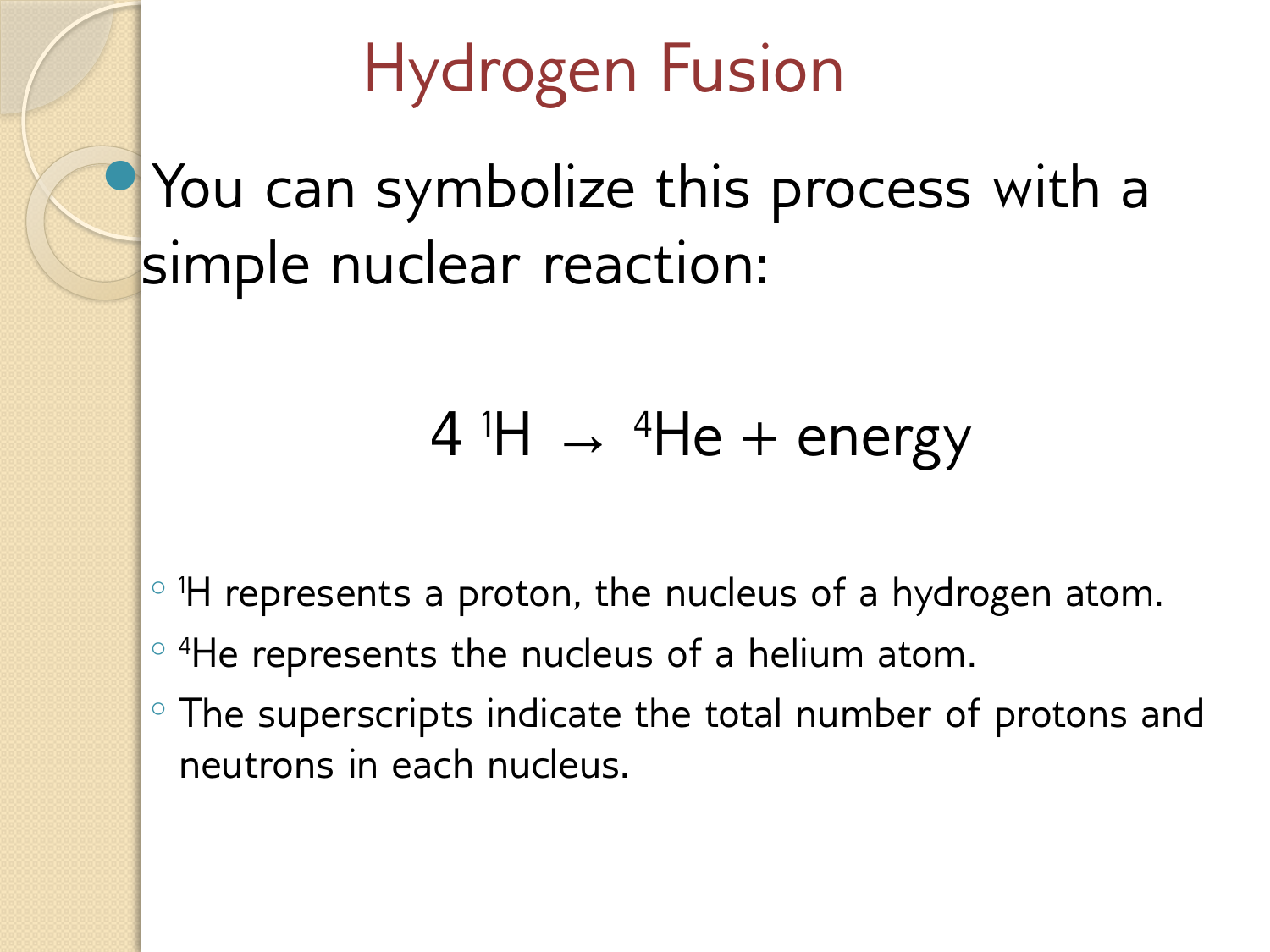

Hydrogen Fusion
You can symbolize this process with a simple nuclear reaction:

4 1H → 4He + energy

1H represents a proton, the nucleus of a hydrogen atom.
4He represents the nucleus of a helium atom.
The superscripts indicate the total number of protons and neutrons in each nucleus.